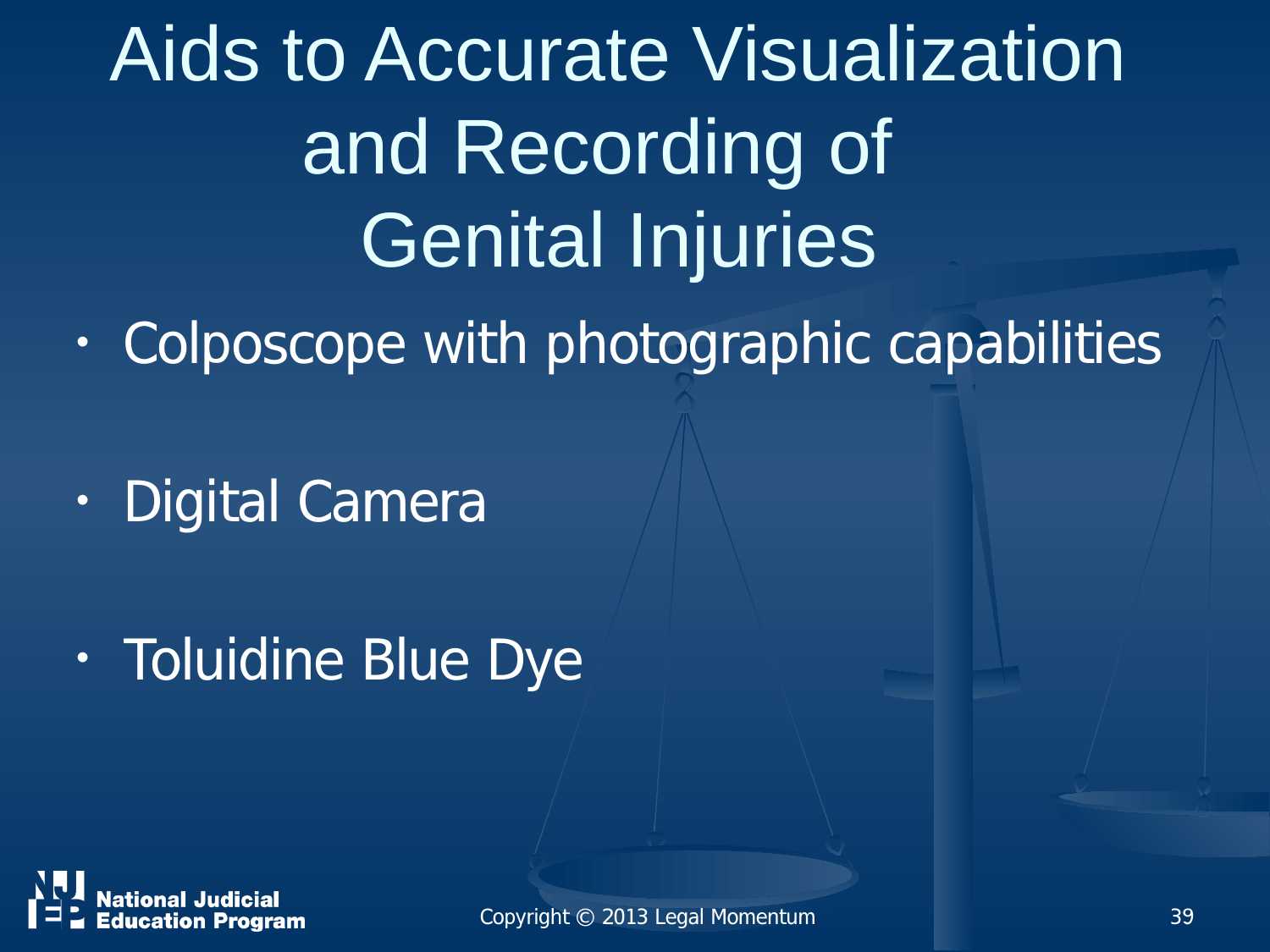

# Aids to Accurate Visualization and Recording of Genital Injuries

Colposcope with photographic capabilities

Digital Camera

Toluidine Blue Dye

Copyright © 2013 Legal Momentum
39